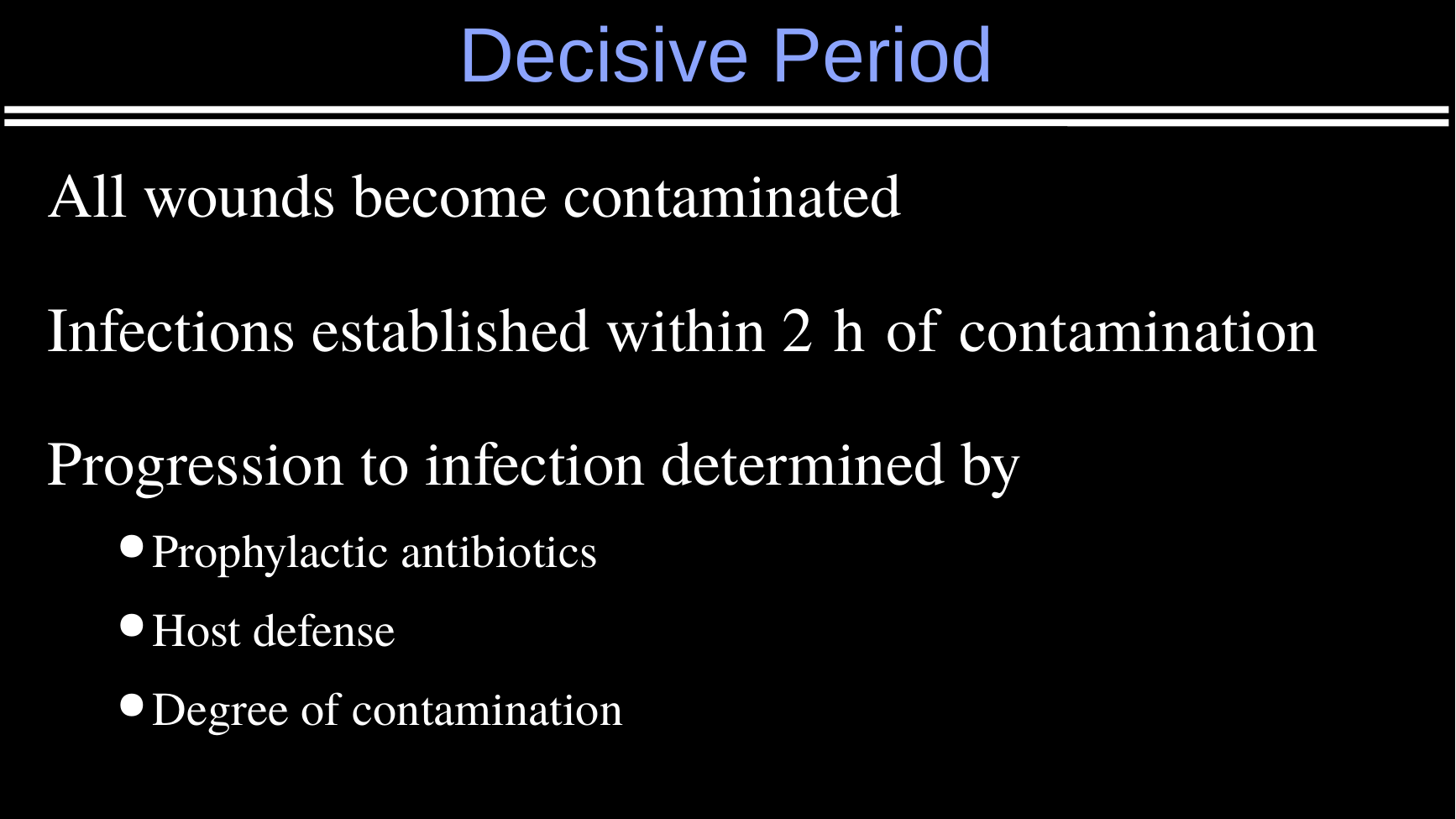

# Decisive Period
All wounds become contaminated
Infections established within 2 h of contamination
Progression to infection determined by
Prophylactic antibiotics
Host defense
Degree of contamination